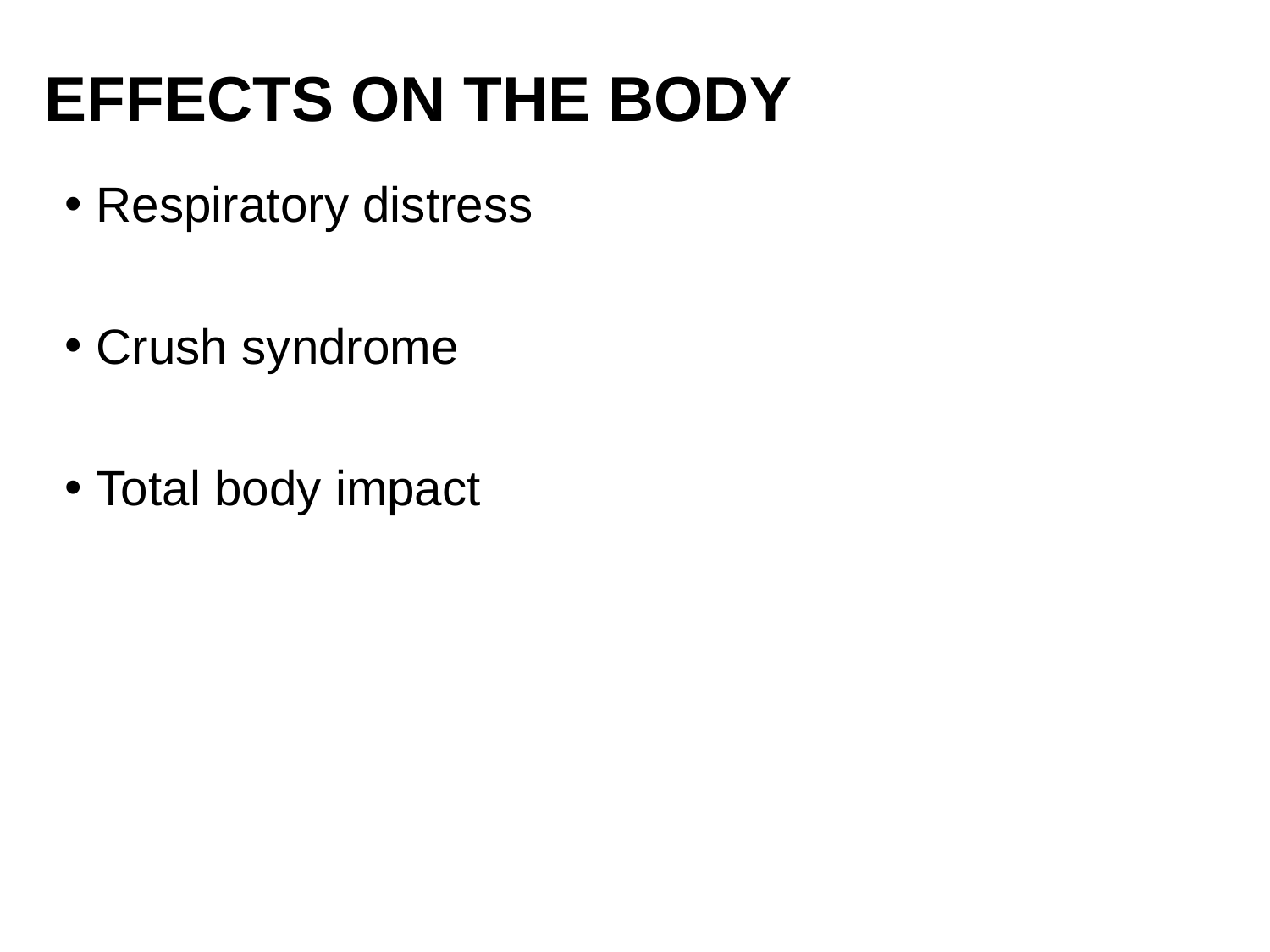

Effects On The Body
Respiratory distress

Crush syndrome

Total body impact
29